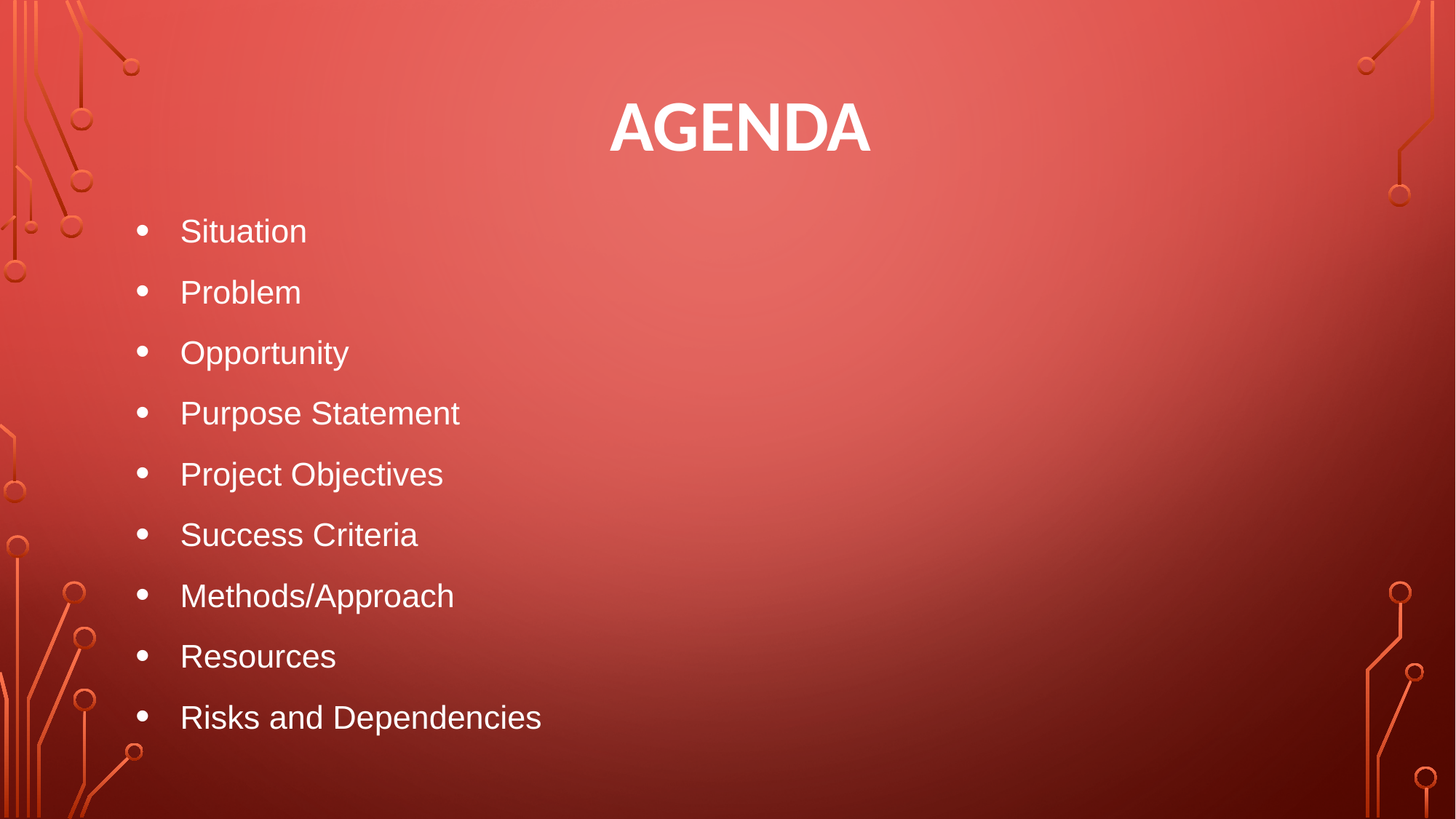

# AGENDA
  Situation
  Problem
  Opportunity
  Purpose Statement
  Project Objectives
  Success Criteria
  Methods/Approach
  Resources
  Risks and Dependencies